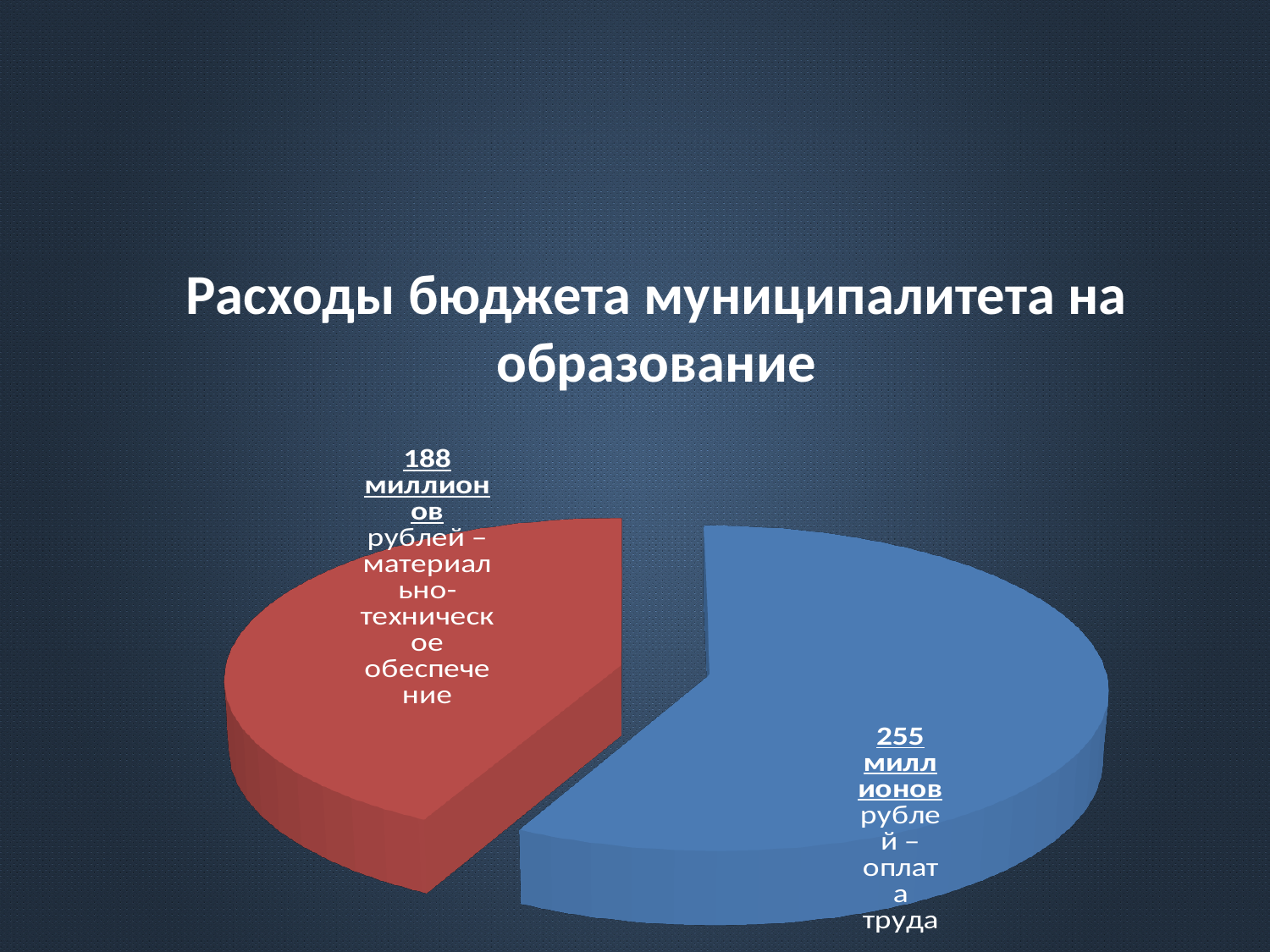

# Расходы бюджета муниципалитета на образование

[unsupported chart]